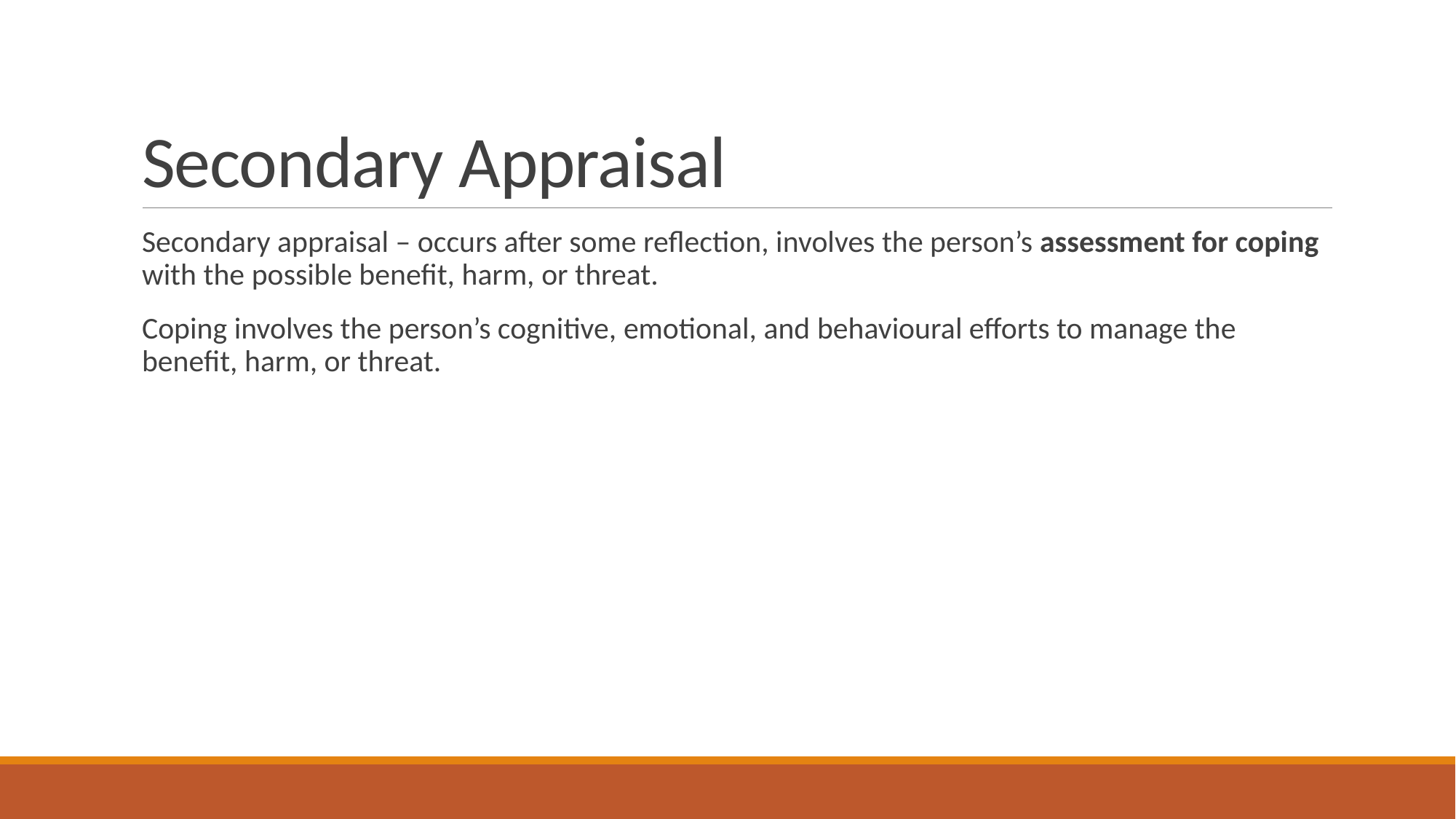

# Secondary Appraisal
Secondary appraisal – occurs after some reflection, involves the person’s assessment for coping with the possible benefit, harm, or threat.
Coping involves the person’s cognitive, emotional, and behavioural efforts to manage the benefit, harm, or threat.